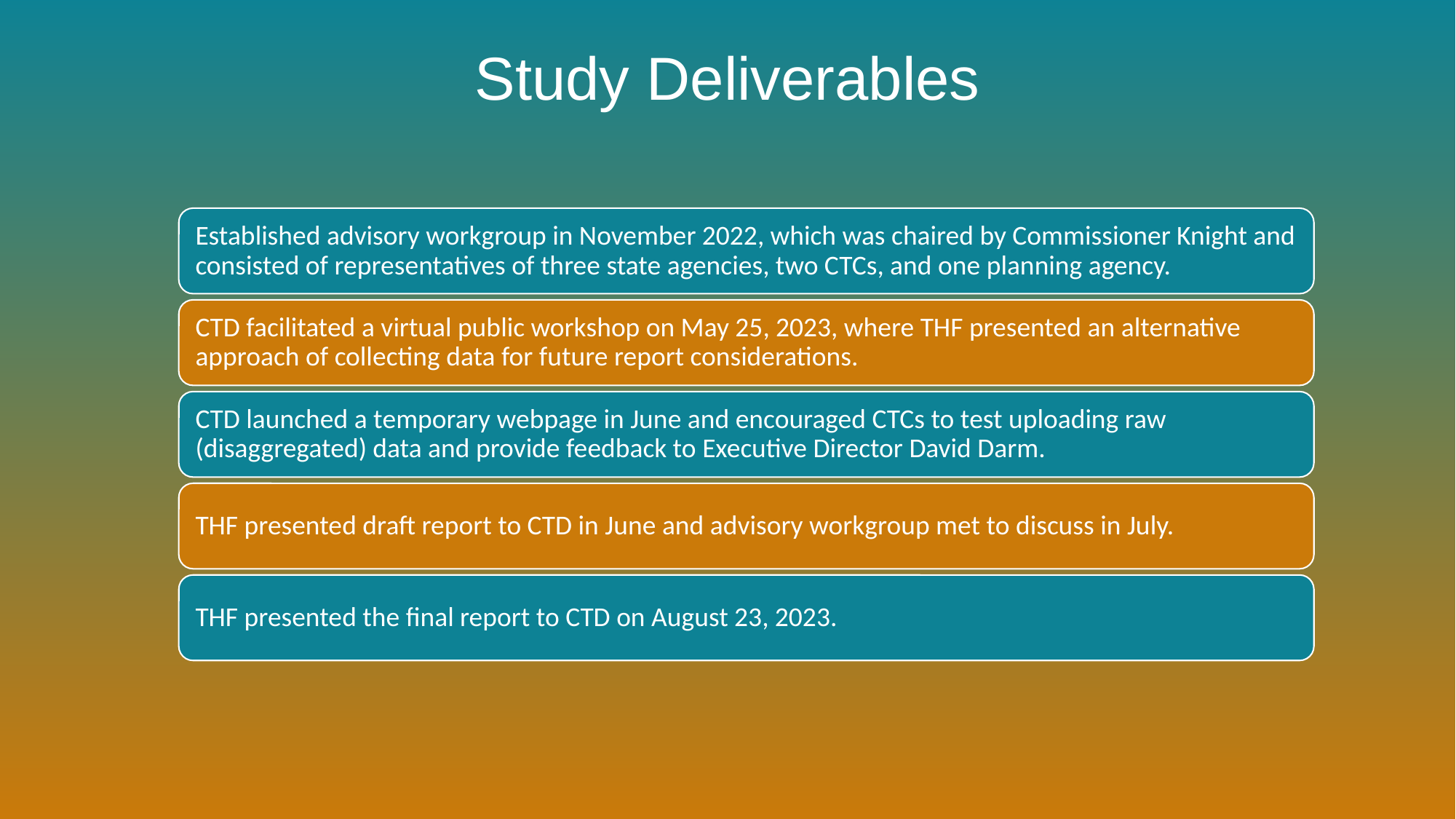

Study Deliverables
Established advisory workgroup in November 2022, which was chaired by Commissioner Knight and consisted of representatives of three state agencies, two CTCs, and one planning agency.
CTD facilitated a virtual public workshop on May 25, 2023, where THF presented an alternative approach of collecting data for future report considerations.
CTD launched a temporary webpage in June and encouraged CTCs to test uploading raw (disaggregated) data and provide feedback to Executive Director David Darm.
THF presented draft report to CTD in June and advisory workgroup met to discuss in July.
THF presented the final report to CTD on August 23, 2023.